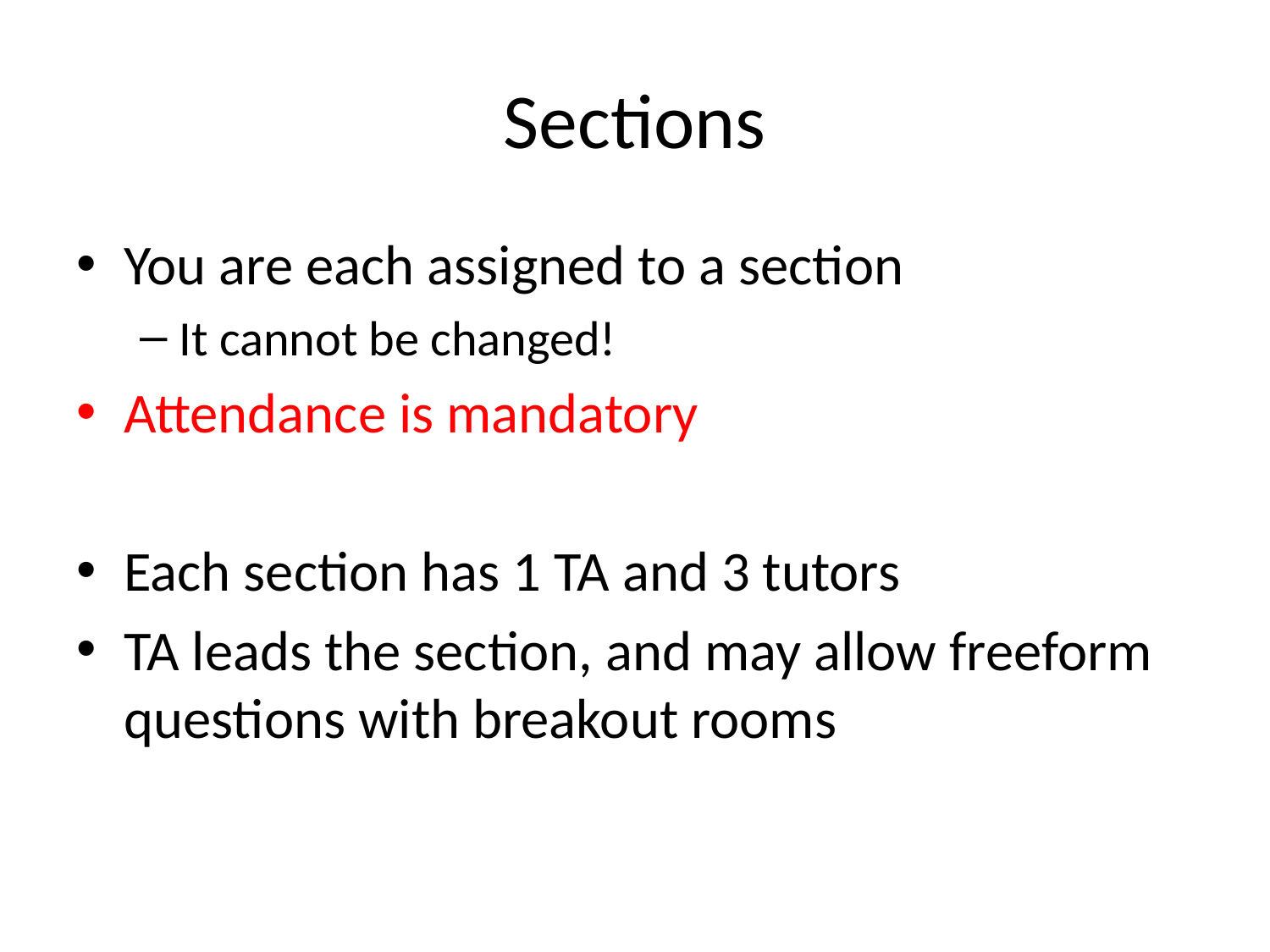

# Sections
You are each assigned to a section
It cannot be changed!
Attendance is mandatory

Each section has 1 TA and 3 tutors
TA leads the section, and may allow freeform questions with breakout rooms